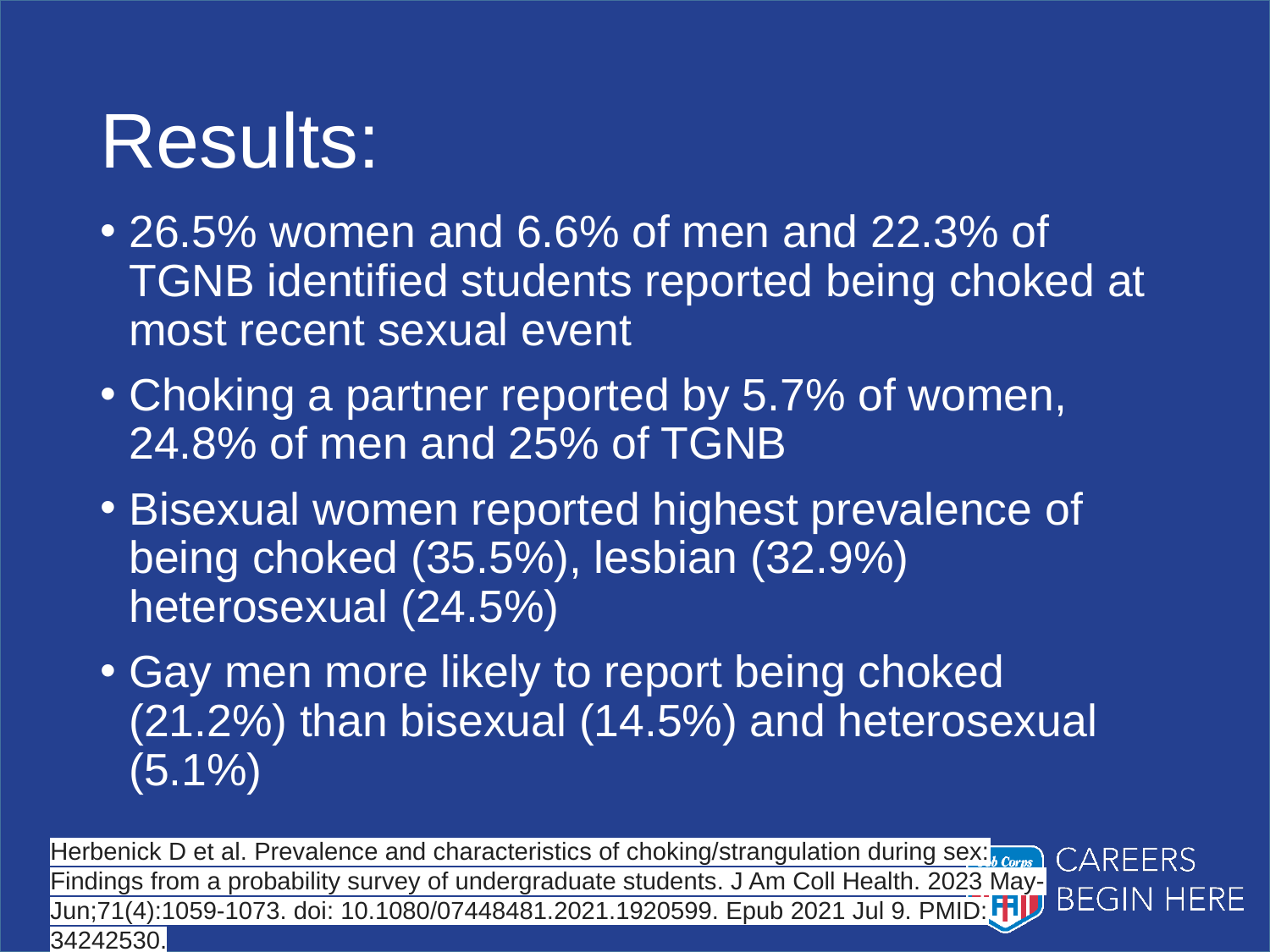

# Results:
26.5% women and 6.6% of men and 22.3% of TGNB identified students reported being choked at most recent sexual event
Choking a partner reported by 5.7% of women, 24.8% of men and 25% of TGNB
Bisexual women reported highest prevalence of being choked (35.5%), lesbian (32.9%) heterosexual (24.5%)
Gay men more likely to report being choked (21.2%) than bisexual (14.5%) and heterosexual (5.1%)
Herbenick D et al. Prevalence and characteristics of choking/strangulation during sex: Findings from a probability survey of undergraduate students. J Am Coll Health. 2023 May-Jun;71(4):1059-1073. doi: 10.1080/07448481.2021.1920599. Epub 2021 Jul 9. PMID: 34242530.